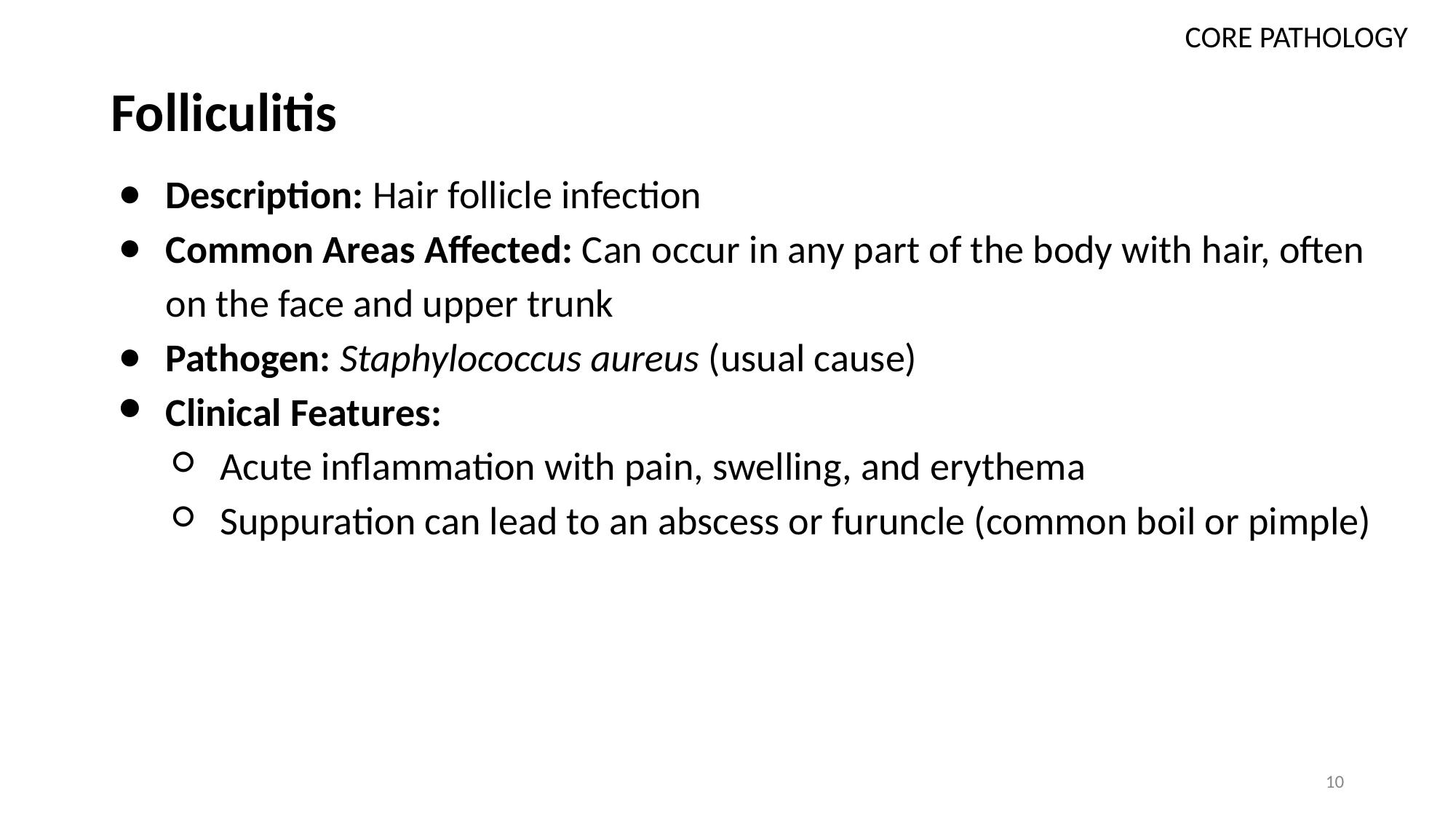

CORE PATHOLOGY
# Folliculitis
Description: Hair follicle infection
Common Areas Affected: Can occur in any part of the body with hair, often on the face and upper trunk
Pathogen: Staphylococcus aureus (usual cause)
Clinical Features:
Acute inflammation with pain, swelling, and erythema
Suppuration can lead to an abscess or furuncle (common boil or pimple)
10